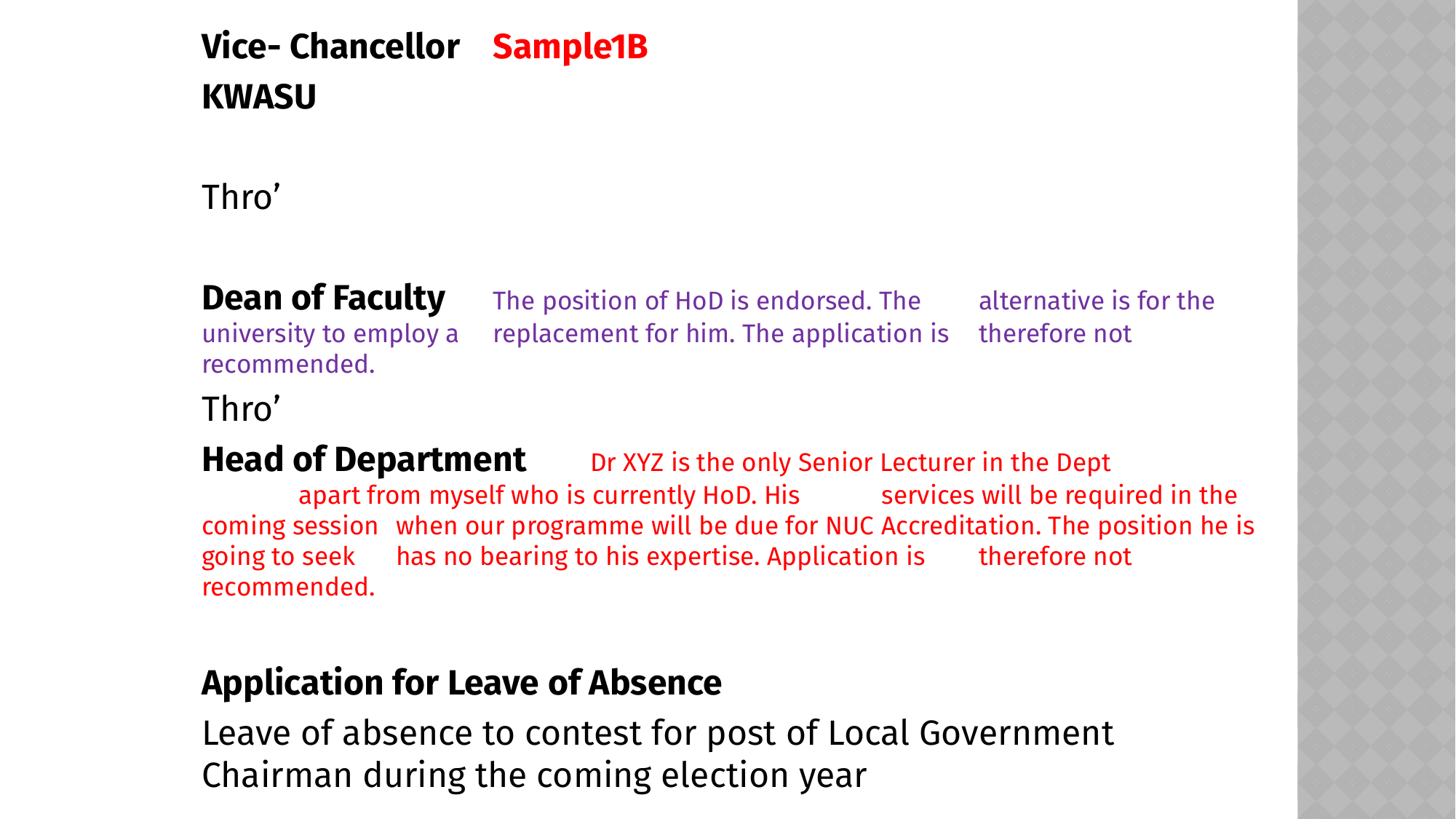

Vice- Chancellor		Sample1B
KWASU

Thro’

Dean of Faculty		The position of HoD is endorsed. The 					alternative is for the university to employ a 					replacement for him. The application is 					therefore not recommended.
Thro’
Head of Department	Dr XYZ is the only Senior Lecturer in the Dept 				apart from myself who is currently HoD. His      				services will be required in the coming session 				when our programme will be due for NUC 					Accreditation. The position he is going to seek 				has no bearing to his expertise. Application is				therefore not recommended.

Application for Leave of Absence
Leave of absence to contest for post of Local Government Chairman during the coming election year